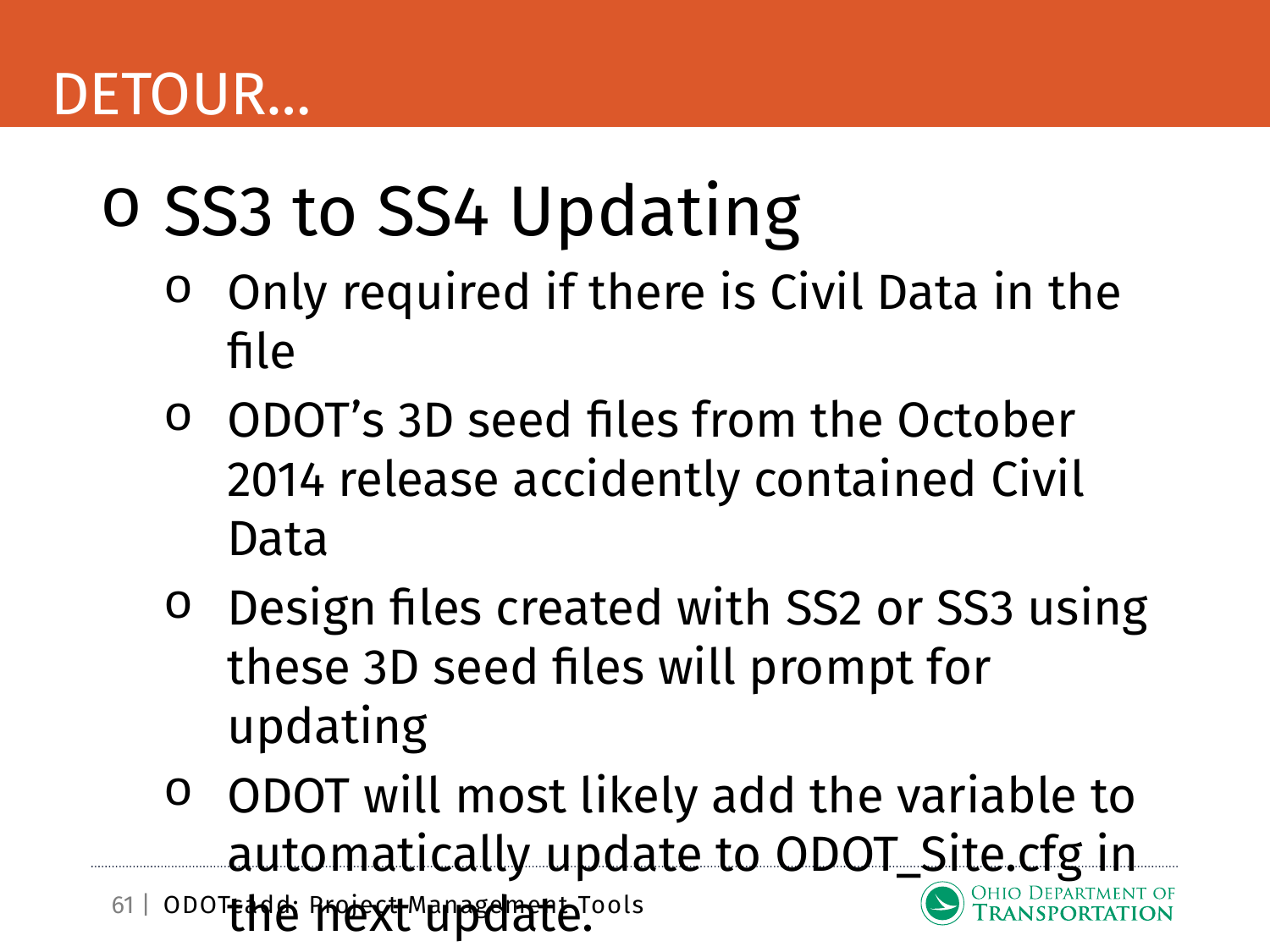

# Detour…
SS3 to SS4 Updating
Only required if there is Civil Data in the file
ODOT’s 3D seed files from the October 2014 release accidently contained Civil Data
Design files created with SS2 or SS3 using these 3D seed files will prompt for updating
ODOT will most likely add the variable to automatically update to ODOT_Site.cfg in the next update.
ODOTcadd: Project Management Tools